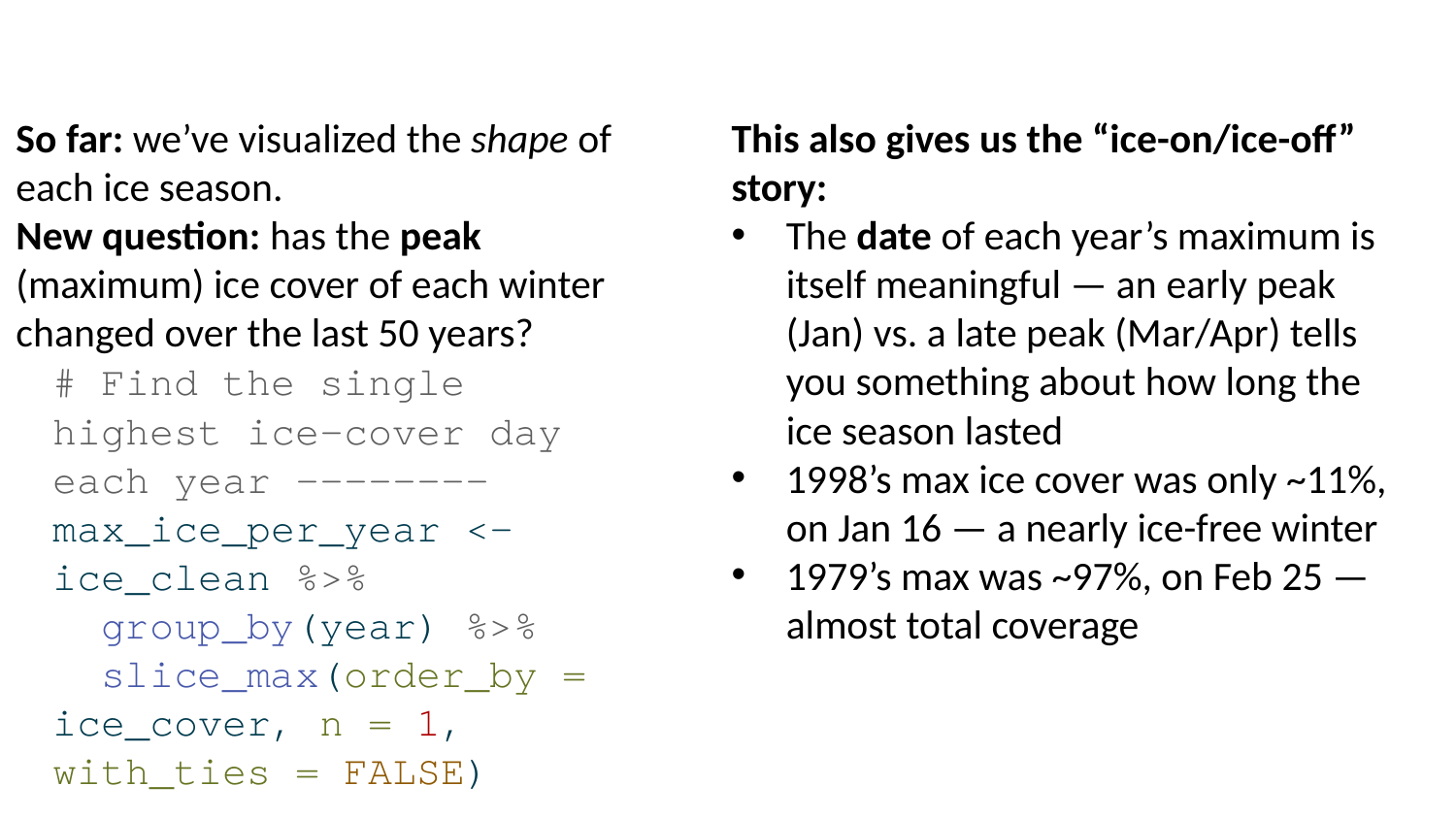

So far: we’ve visualized the shape of each ice season.
New question: has the peak (maximum) ice cover of each winter changed over the last 50 years?
# Find the single highest ice-cover day each year -------- max_ice_per_year <- ice_clean %>% group_by(year) %>% slice_max(order_by = ice_cover, n = 1, with_ties = FALSE) head(max_ice_per_year %>% arrange(ice_cover))
# A tibble: 6 × 6
# Groups:   year [6]
  date    year ice_cover calendar_year full_date  month
  <chr>  <dbl>     <dbl>         <dbl> <date>     <ord>
1 Jan-22  2012       8.2          2012 2012-01-22 Jan
2 Mar-17  2002      10.3          2002 2002-03-17 Mar
3 Jan-16  1998      11.1          1998 1998-01-16 Jan
4 Feb-19  2024      12            2024 2024-02-19 Feb
5 Jan-25  1987      14.5          1987 1987-01-25 Jan
6 Mar-02  2006      16.7          2006 2006-03-02 Mar
slice_max() keeps only the single row with the highest value in each group — here, one row per year: the date and value of that winter’s ice peak.
This also gives us the “ice-on/ice-off” story:
The date of each year’s maximum is itself meaningful — an early peak (Jan) vs. a late peak (Mar/Apr) tells you something about how long the ice season lasted
1998’s max ice cover was only ~11%, on Jan 16 — a nearly ice-free winter
1979’s max was ~97%, on Feb 25 — almost total coverage